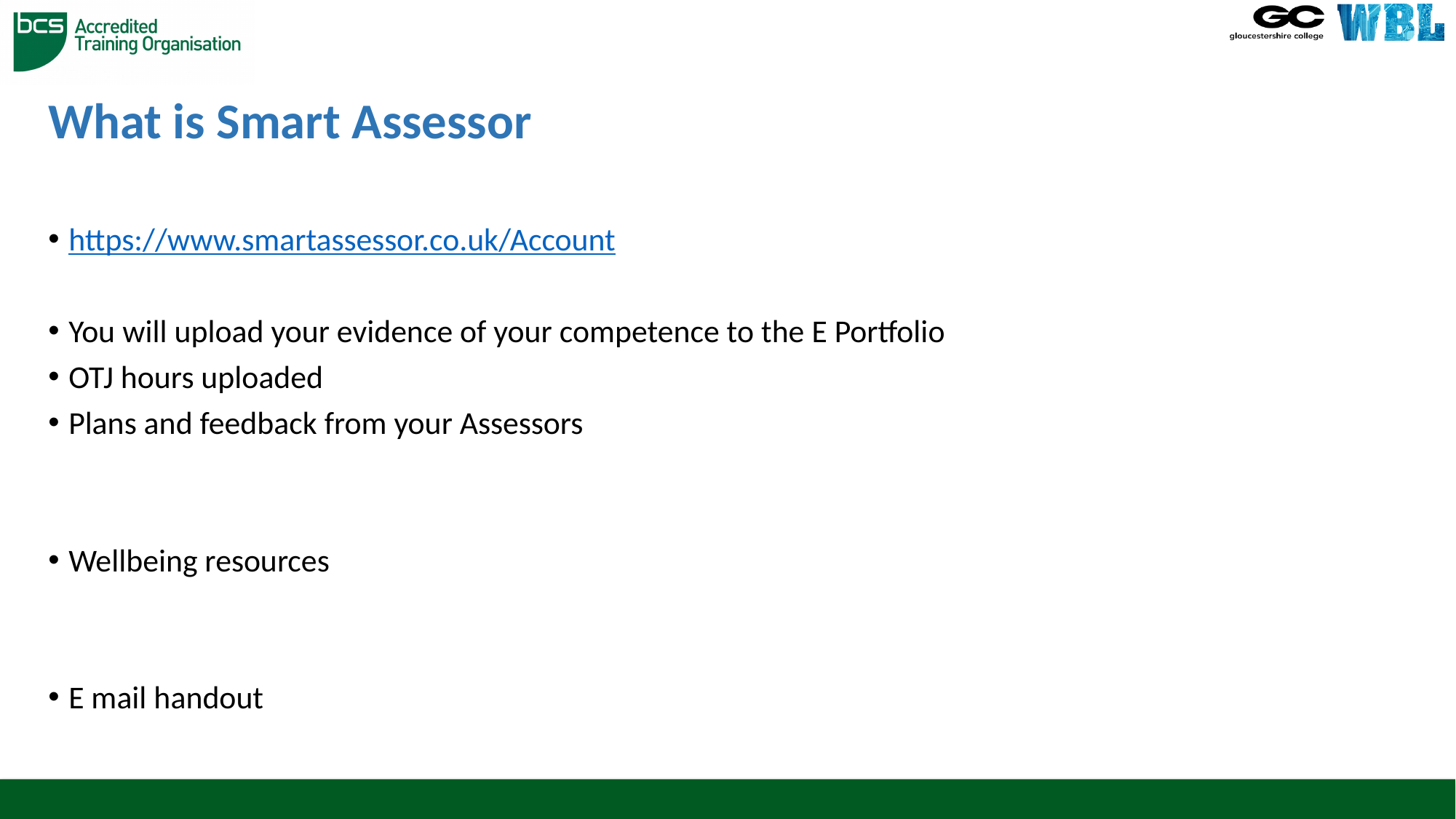

# What is Smart Assessor
https://www.smartassessor.co.uk/Account

You will upload your evidence of your competence to the E Portfolio
OTJ hours uploaded
Plans and feedback from your Assessors

Wellbeing resources

E mail handout